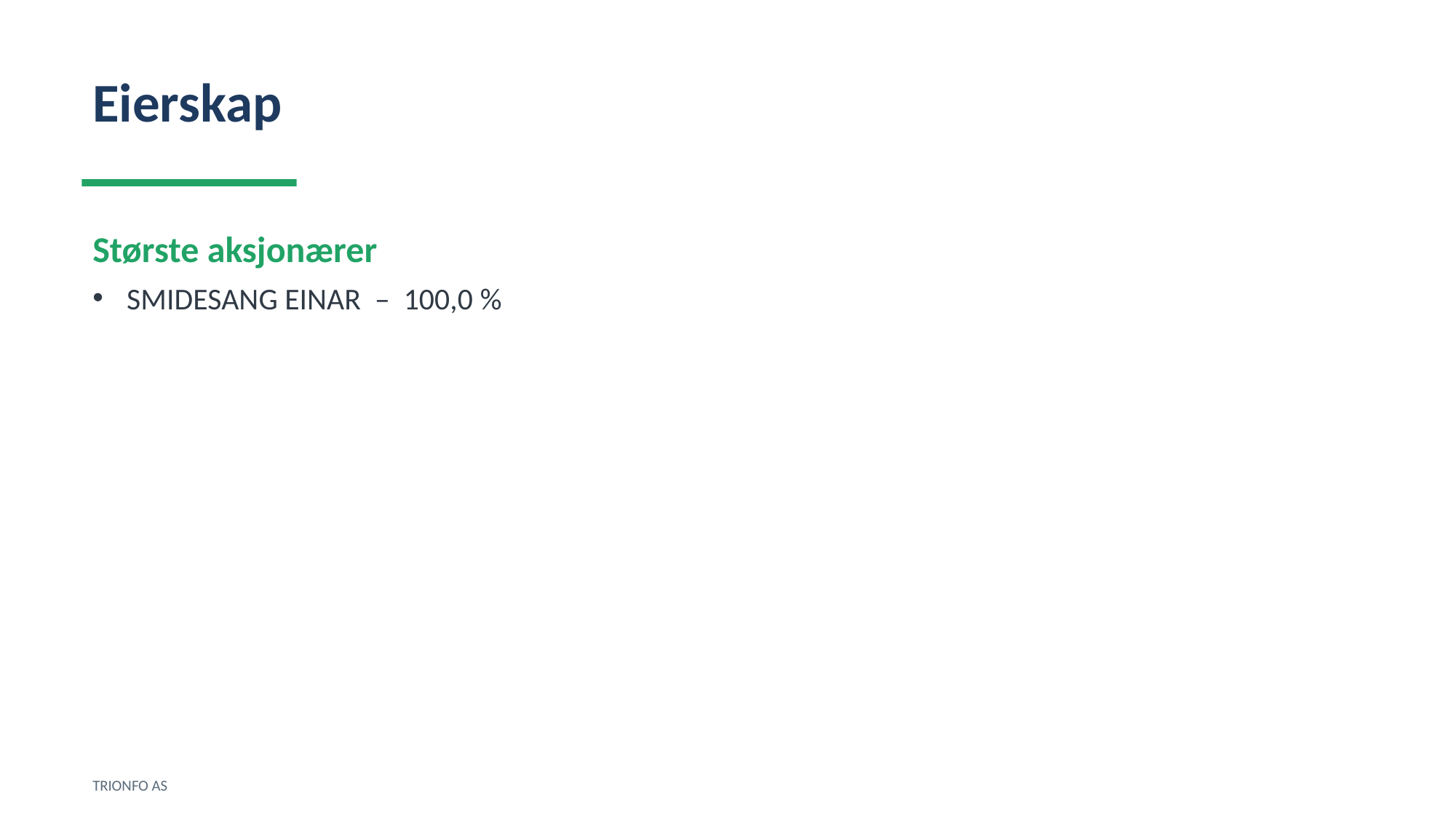

Eierskap

Største aksjonærer
SMIDESANG EINAR  –  100,0 %
TRIONFO AS